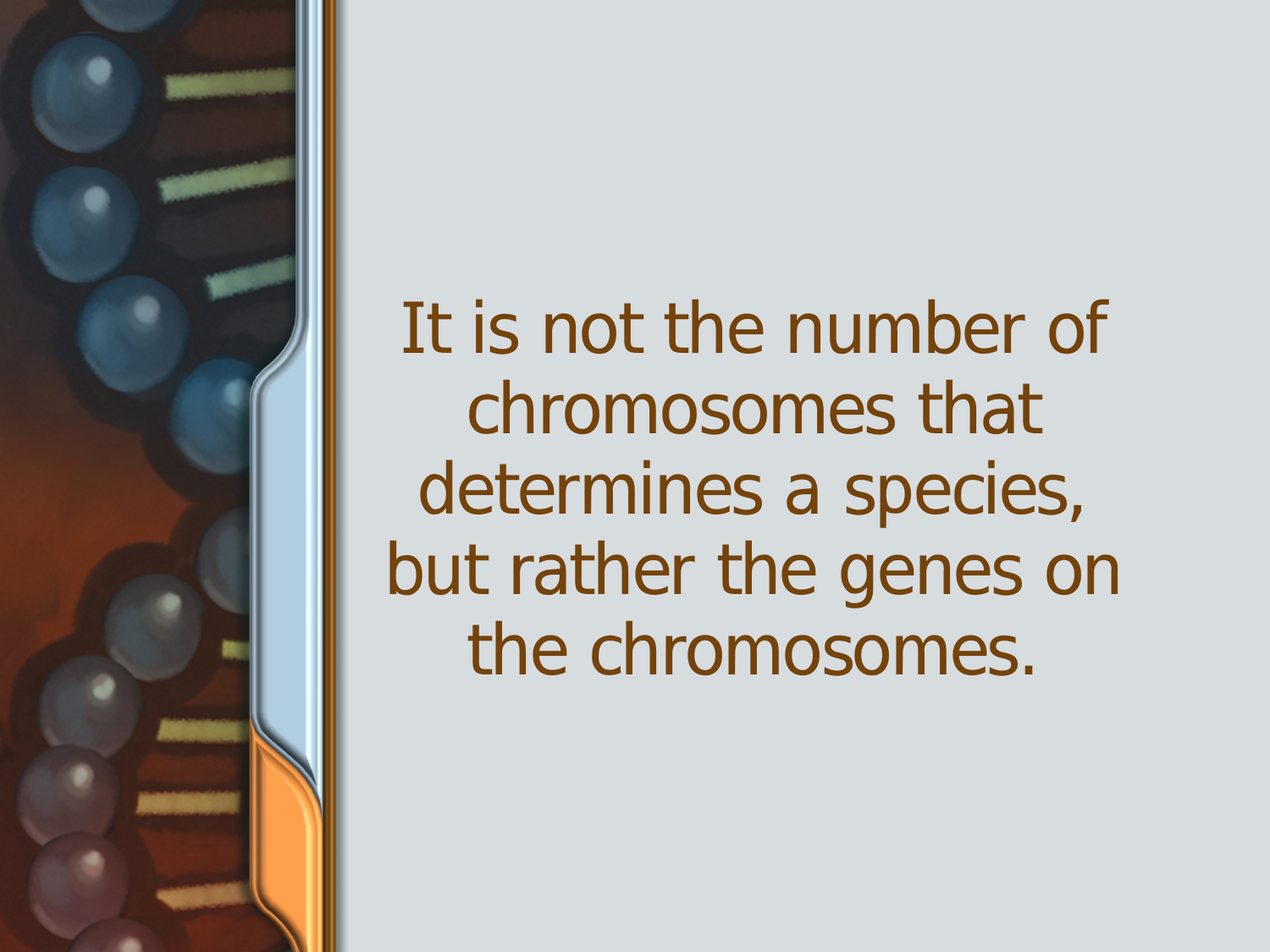

It is not the number of chromosomes that determines a species, but rather the genes on the chromosomes.